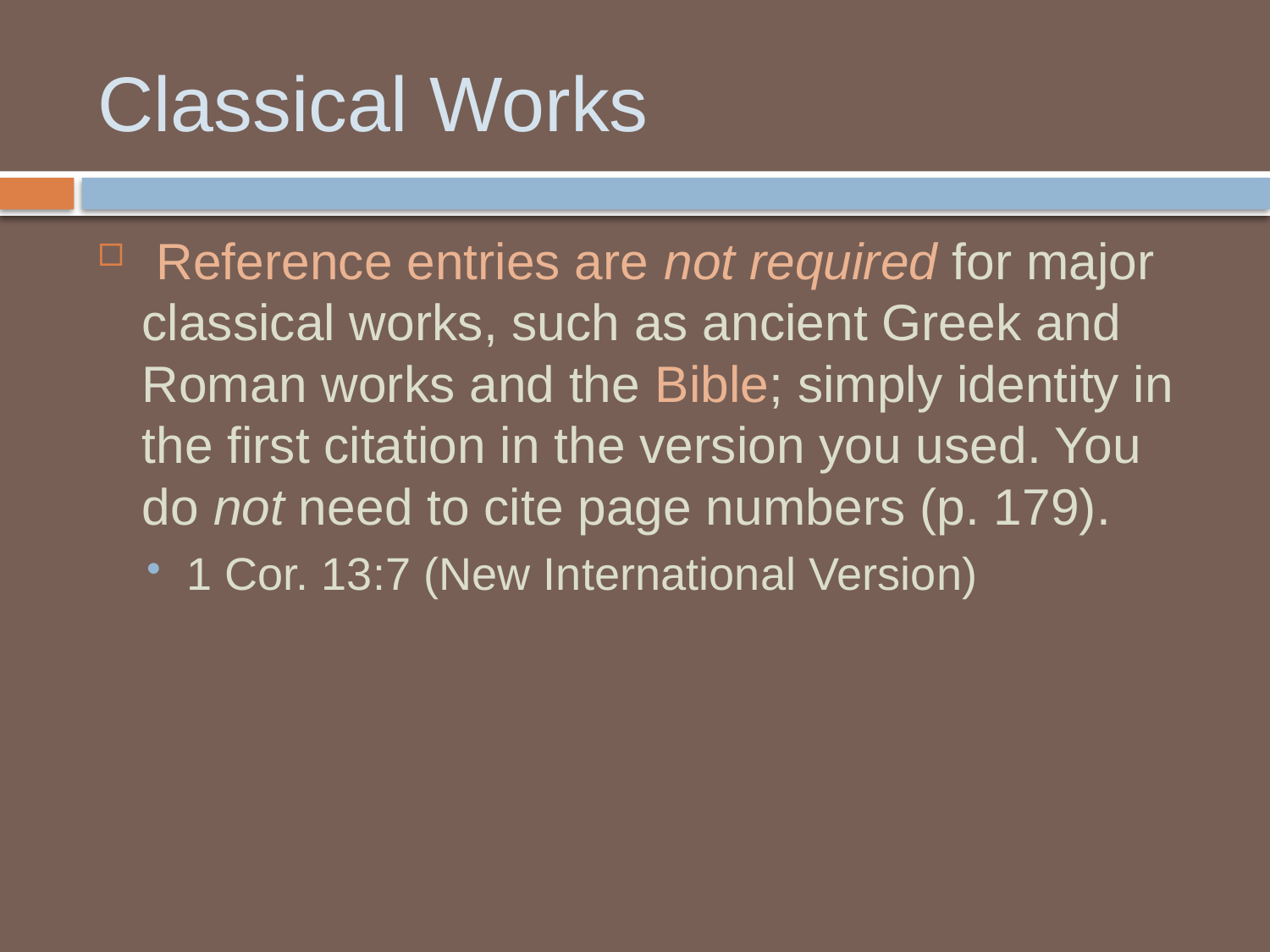

# Classical Works
 Reference entries are not required for major classical works, such as ancient Greek and Roman works and the Bible; simply identity in the first citation in the version you used. You do not need to cite page numbers (p. 179).
1 Cor. 13:7 (New International Version)